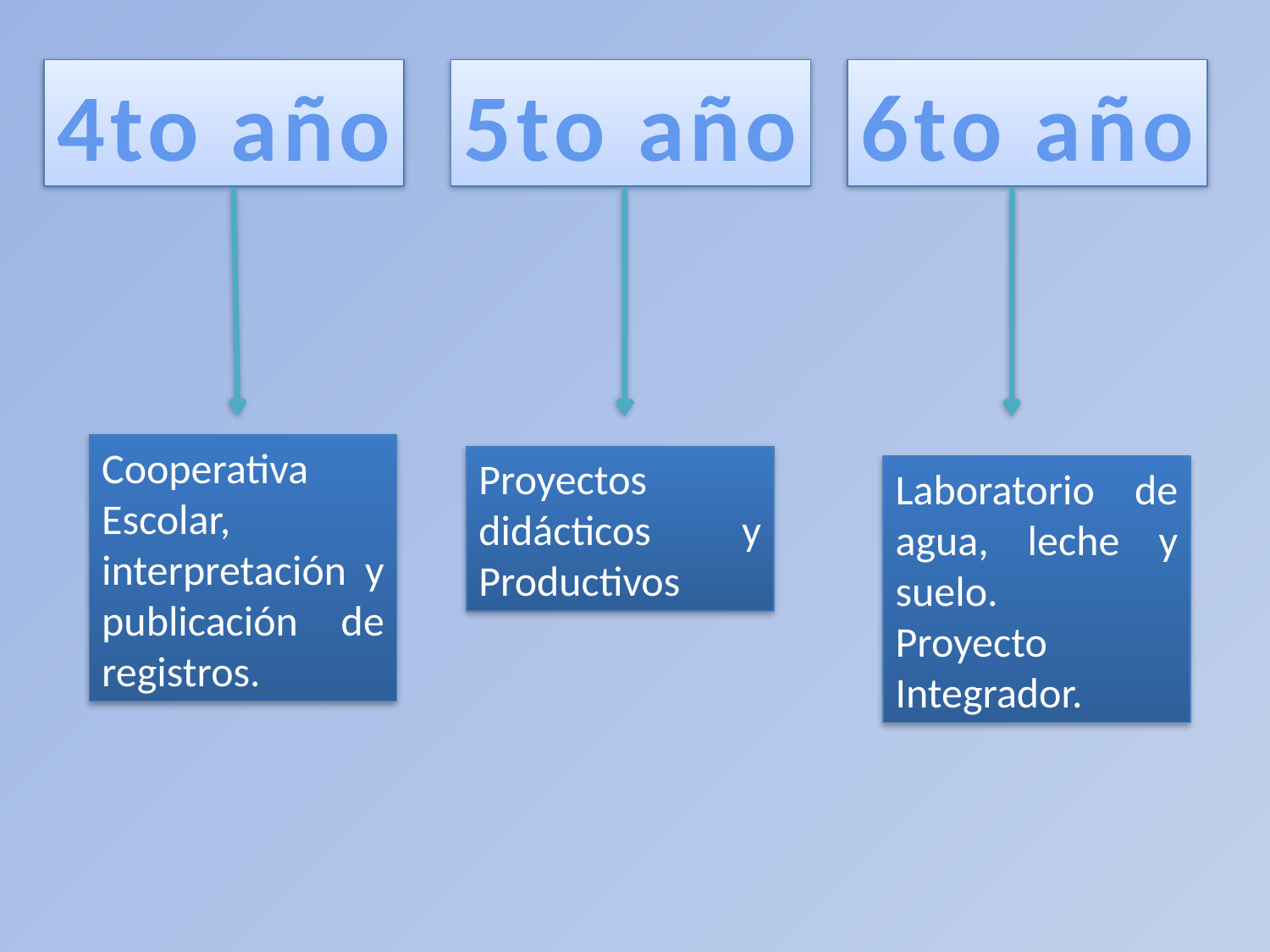

4to año
5to año
6to año
Cooperativa Escolar, interpretación y publicación de registros.
Proyectos didácticos y Productivos
Laboratorio de agua, leche y suelo.
Proyecto Integrador.